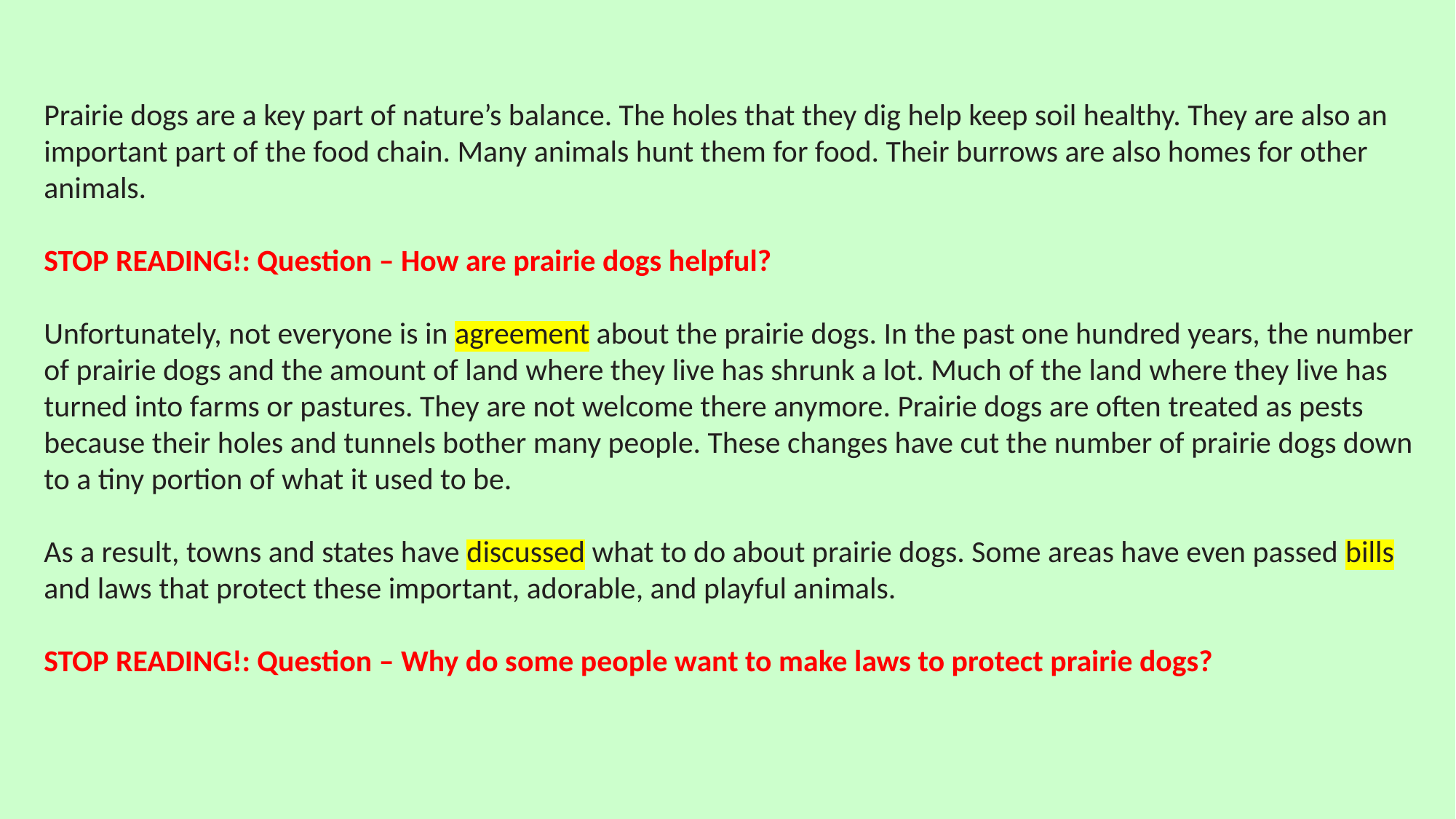

Prairie dogs are a key part of nature’s balance. The holes that they dig help keep soil healthy. They are also an important part of the food chain. Many animals hunt them for food. Their burrows are also homes for other animals.

STOP READING!: Question – How are prairie dogs helpful?

Unfortunately, not everyone is in agreement about the prairie dogs. In the past one hundred years, the number of prairie dogs and the amount of land where they live has shrunk a lot. Much of the land where they live has turned into farms or pastures. They are not welcome there anymore. Prairie dogs are often treated as pests because their holes and tunnels bother many people. These changes have cut the number of prairie dogs down to a tiny portion of what it used to be.

As a result, towns and states have discussed what to do about prairie dogs. Some areas have even passed bills and laws that protect these important, adorable, and playful animals.

STOP READING!: Question – Why do some people want to make laws to protect prairie dogs?